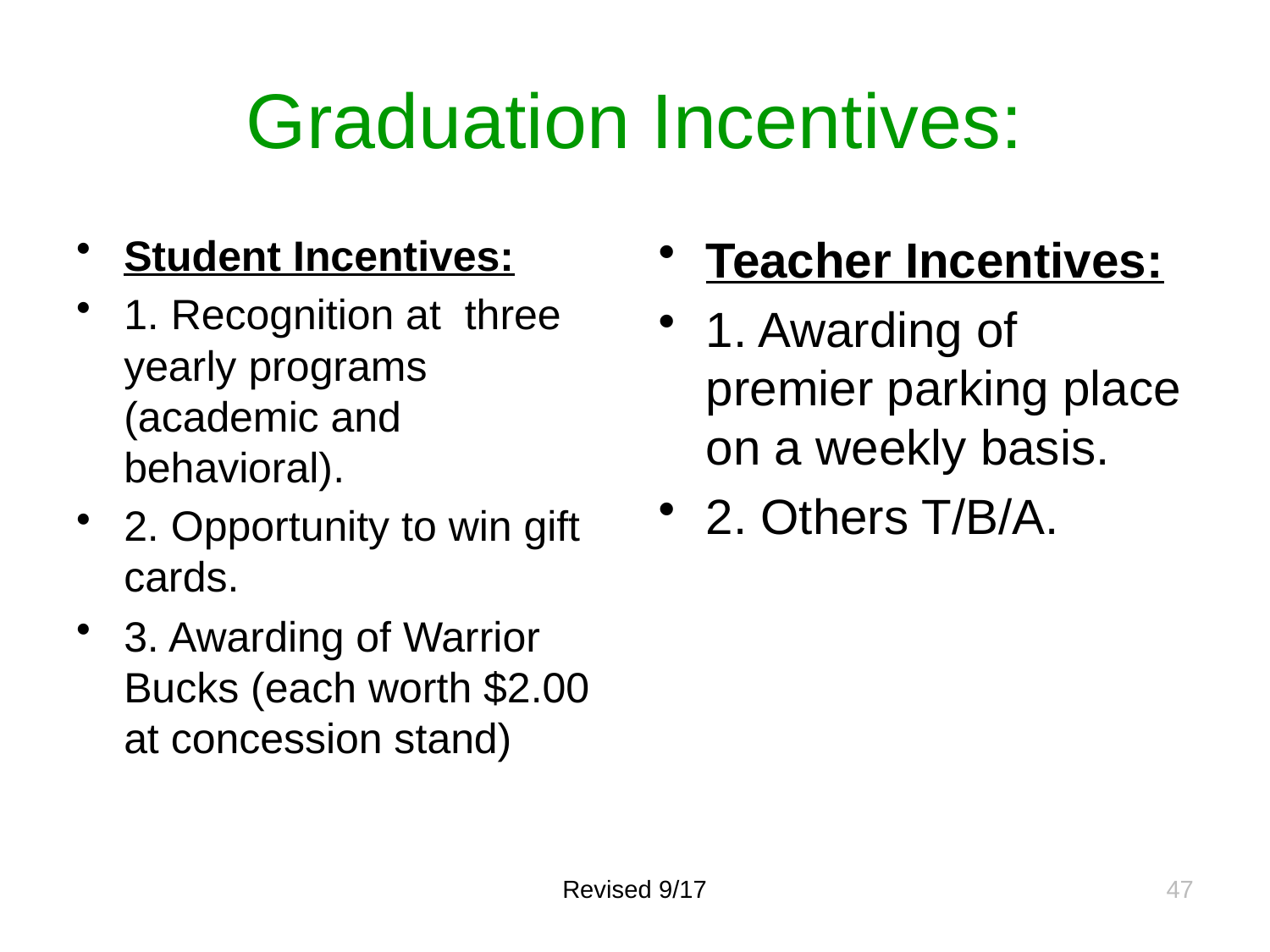

# Graduation Incentives:
Student Incentives:
1. Recognition at  three yearly programs (academic and behavioral).
2. Opportunity to win gift cards.
3. Awarding of Warrior Bucks (each worth $2.00 at concession stand)
Teacher Incentives:
1. Awarding of premier parking place on a weekly basis.
2. Others T/B/A.

Revised 9/17
47